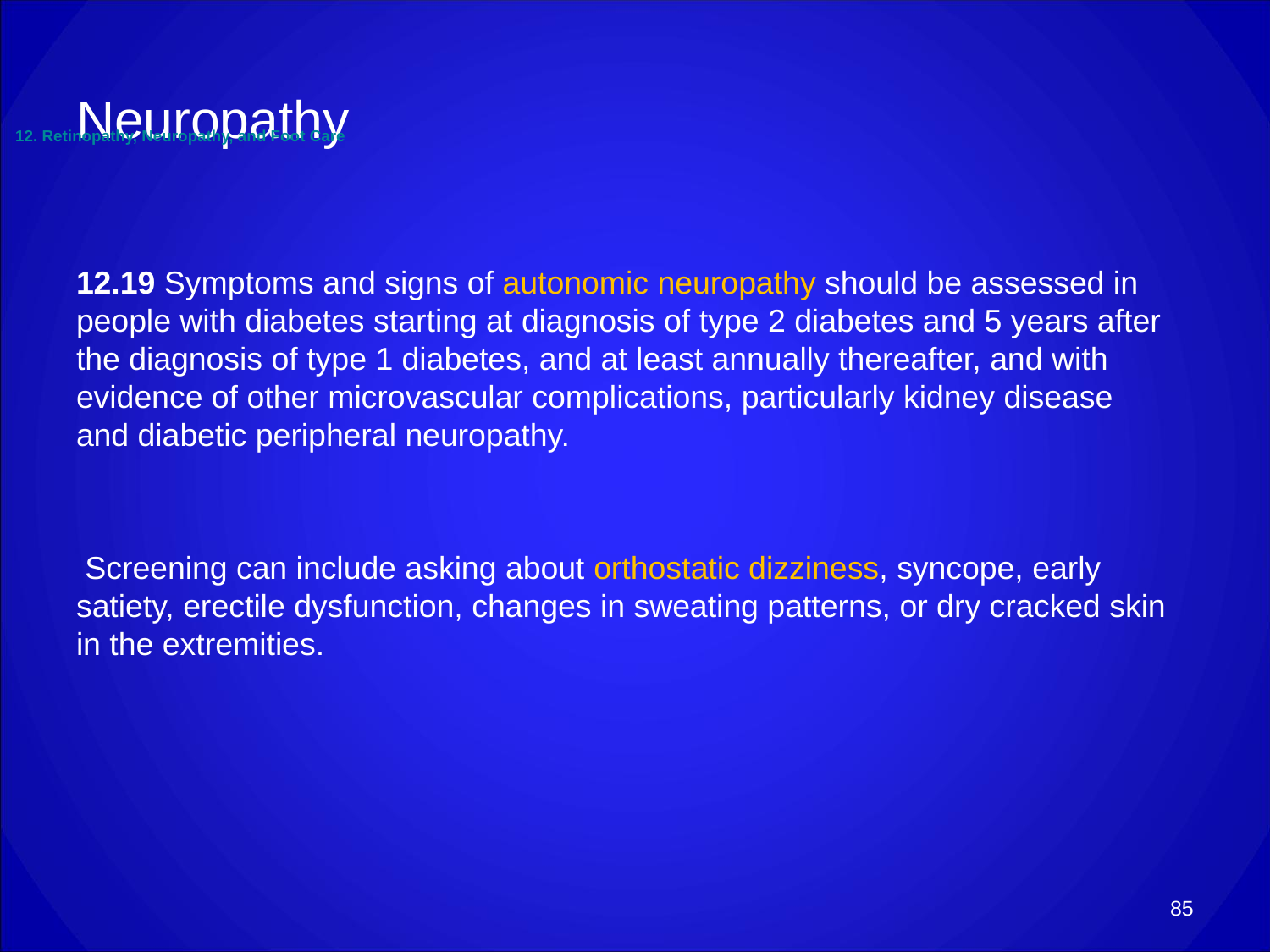

# Neuropathy
12. Retinopathy, Neuropathy, and Foot Care
12.19 Symptoms and signs of autonomic neuropathy should be assessed in people with diabetes starting at diagnosis of type 2 diabetes and 5 years after the diagnosis of type 1 diabetes, and at least annually thereafter, and with evidence of other microvascular complications, particularly kidney disease and diabetic peripheral neuropathy.

 Screening can include asking about orthostatic dizziness, syncope, early satiety, erectile dysfunction, changes in sweating patterns, or dry cracked skin in the extremities.
85